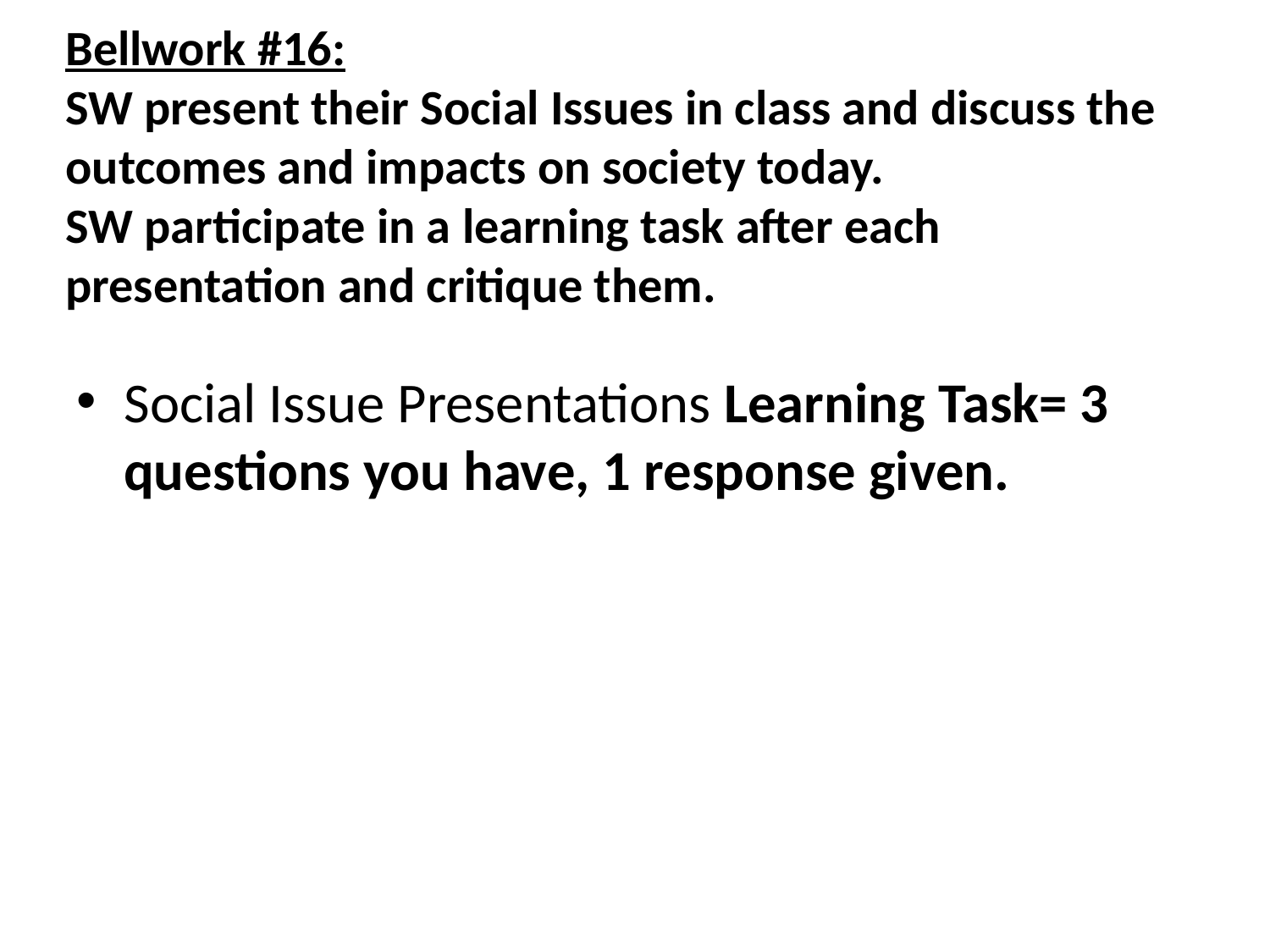

# Bellwork #16: SW present their Social Issues in class and discuss the outcomes and impacts on society today. SW participate in a learning task after each presentation and critique them.
Social Issue Presentations Learning Task= 3 questions you have, 1 response given.